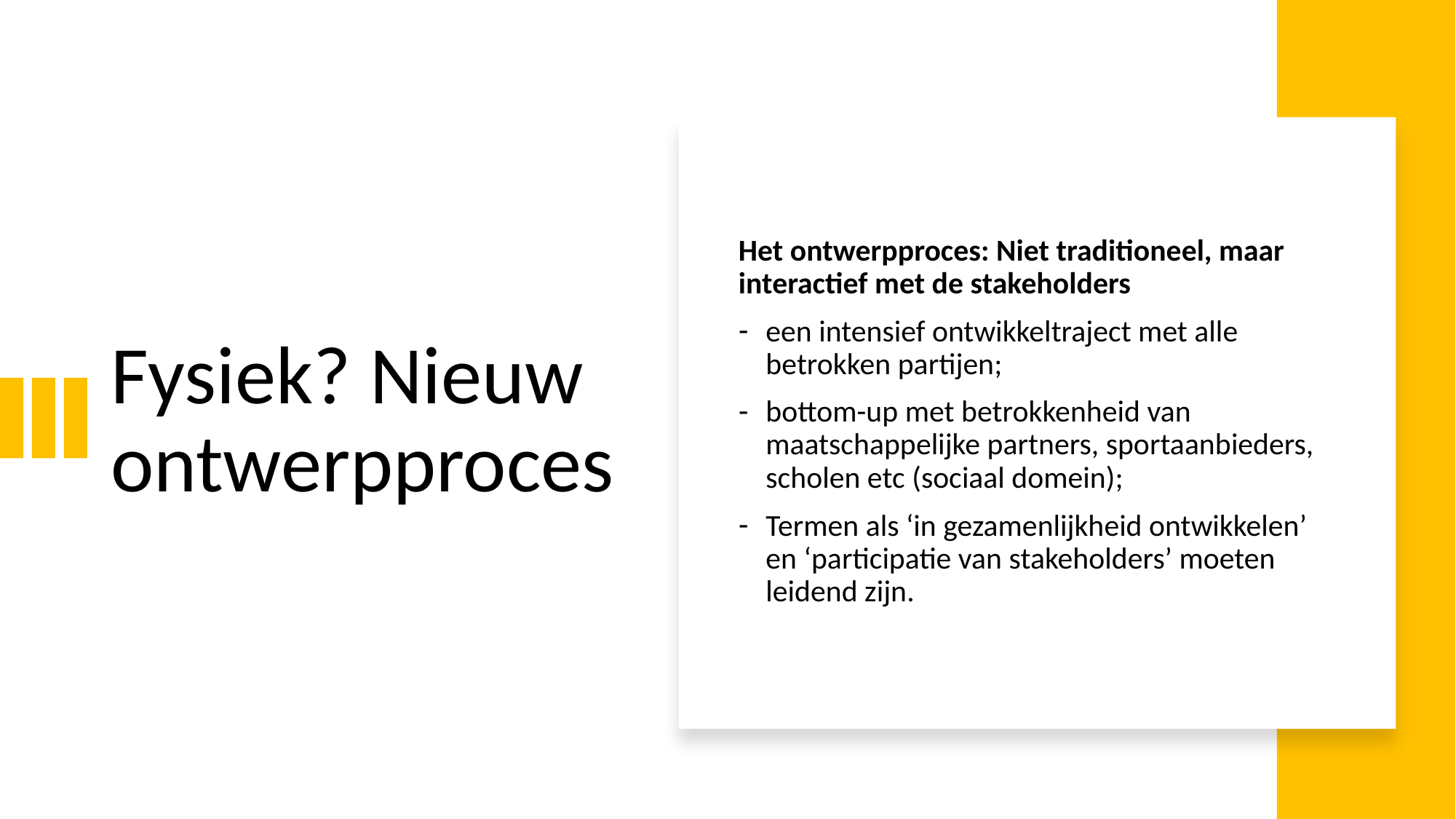

# Fysiek? Nieuw ontwerpproces
Het ontwerpproces: Niet traditioneel, maar interactief met de stakeholders
een intensief ontwikkeltraject met alle betrokken partijen;
bottom-up met betrokkenheid van maatschappelijke partners, sportaanbieders, scholen etc (sociaal domein);
Termen als ‘in gezamenlijkheid ontwikkelen’ en ‘participatie van stakeholders’ moeten leidend zijn.